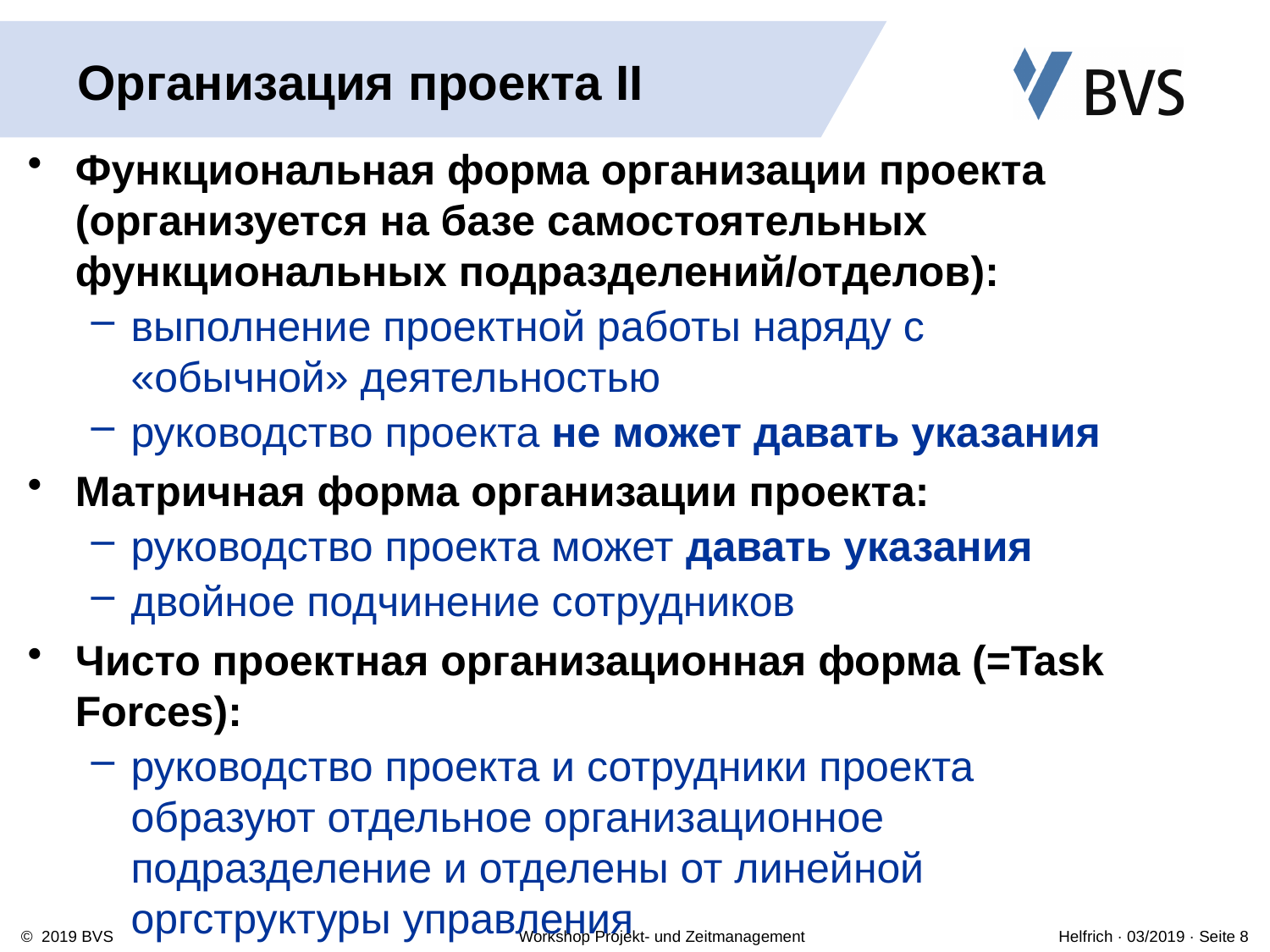

# Организация проекта II
Функциональная форма организации проекта (организуется на базе самостоятельных функциональных подразделений/отделов):
выполнение проектной работы наряду с «обычной» деятельностью
руководство проекта не может давать указания
Матричная форма организации проекта:
руководство проекта может давать указания
двойное подчинение сотрудников
Чисто проектная организационная форма (=Task Forces):
руководство проекта и сотрудники проекта образуют отдельное организационное подразделение и отделены от линейной оргструктуры управления